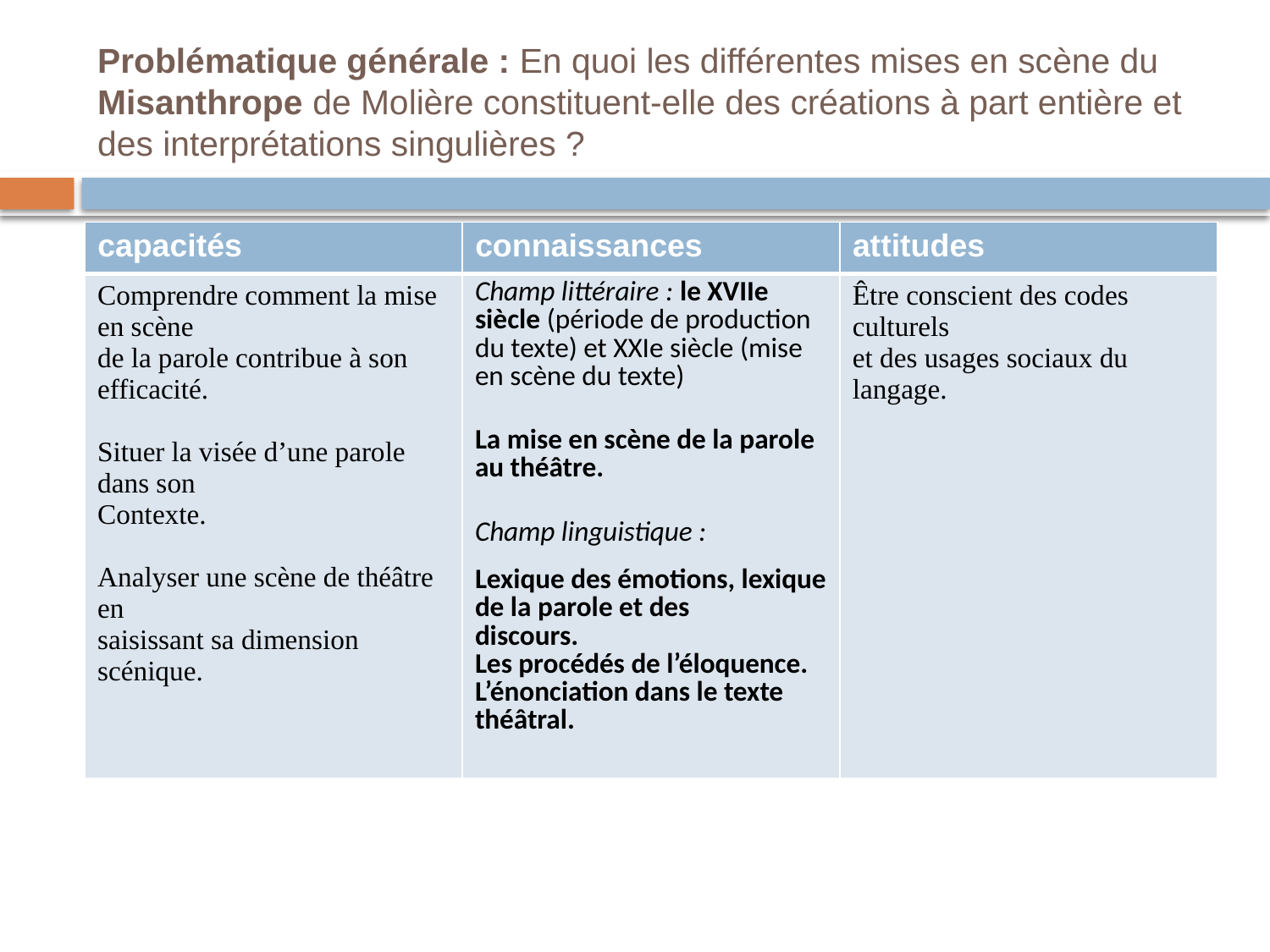

# Problématique générale : En quoi les différentes mises en scène du Misanthrope de Molière constituent-elle des créations à part entière et des interprétations singulières ?
| capacités | connaissances | attitudes |
| --- | --- | --- |
| Comprendre comment la mise en scène de la parole contribue à son efficacité. Situer la visée d’une parole dans son Contexte. Analyser une scène de théâtre en saisissant sa dimension scénique. | Champ littéraire : le XVIIe siècle (période de production du texte) et XXIe siècle (mise en scène du texte) La mise en scène de la parole au théâtre. Champ linguistique : Lexique des émotions, lexique de la parole et des discours. Les procédés de l’éloquence. L’énonciation dans le texte théâtral. | Être conscient des codes culturels et des usages sociaux du langage. |